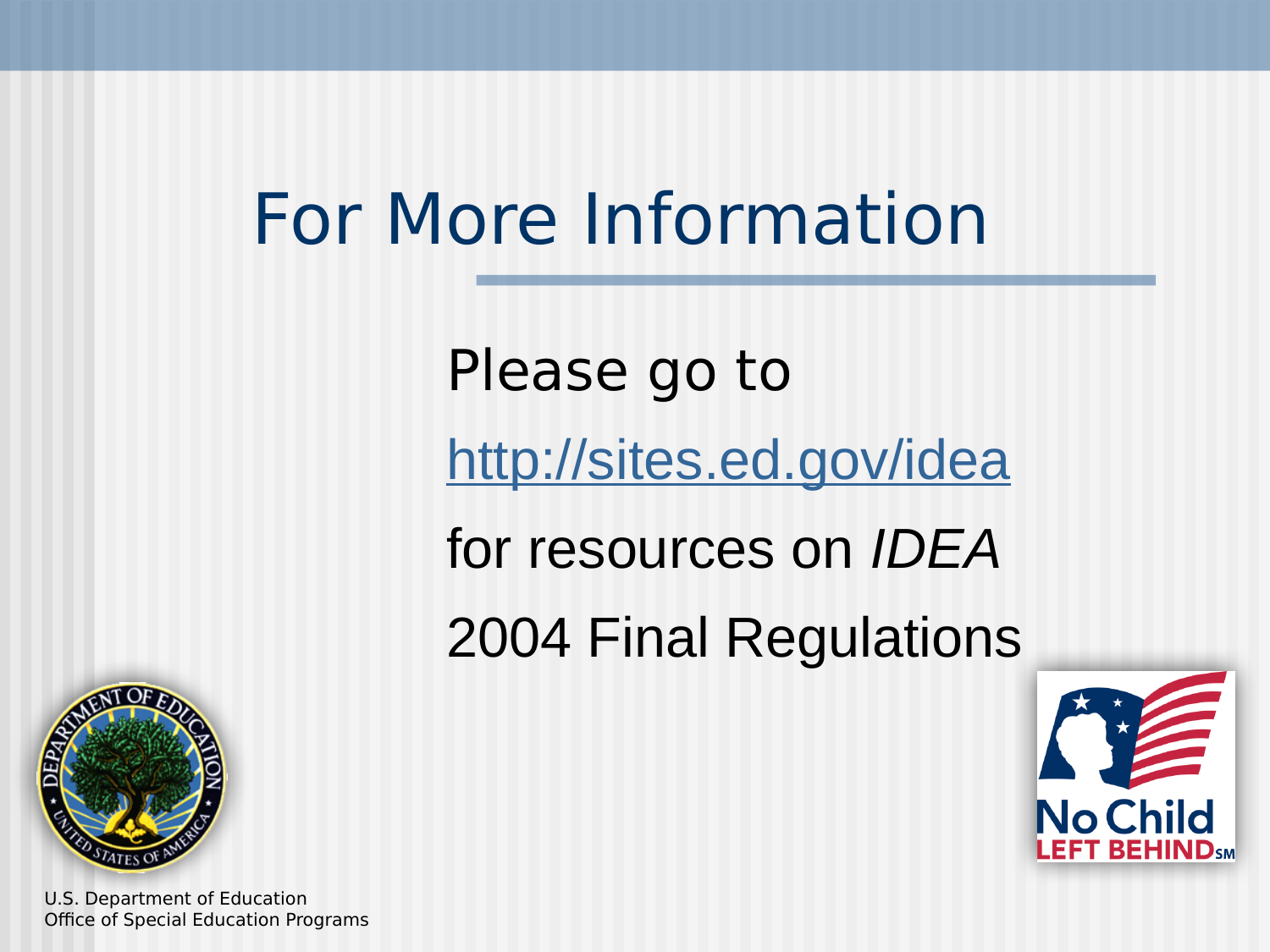

# For More Information
Please go to
http://sites.ed.gov/idea
for resources on IDEA
2004 Final Regulations